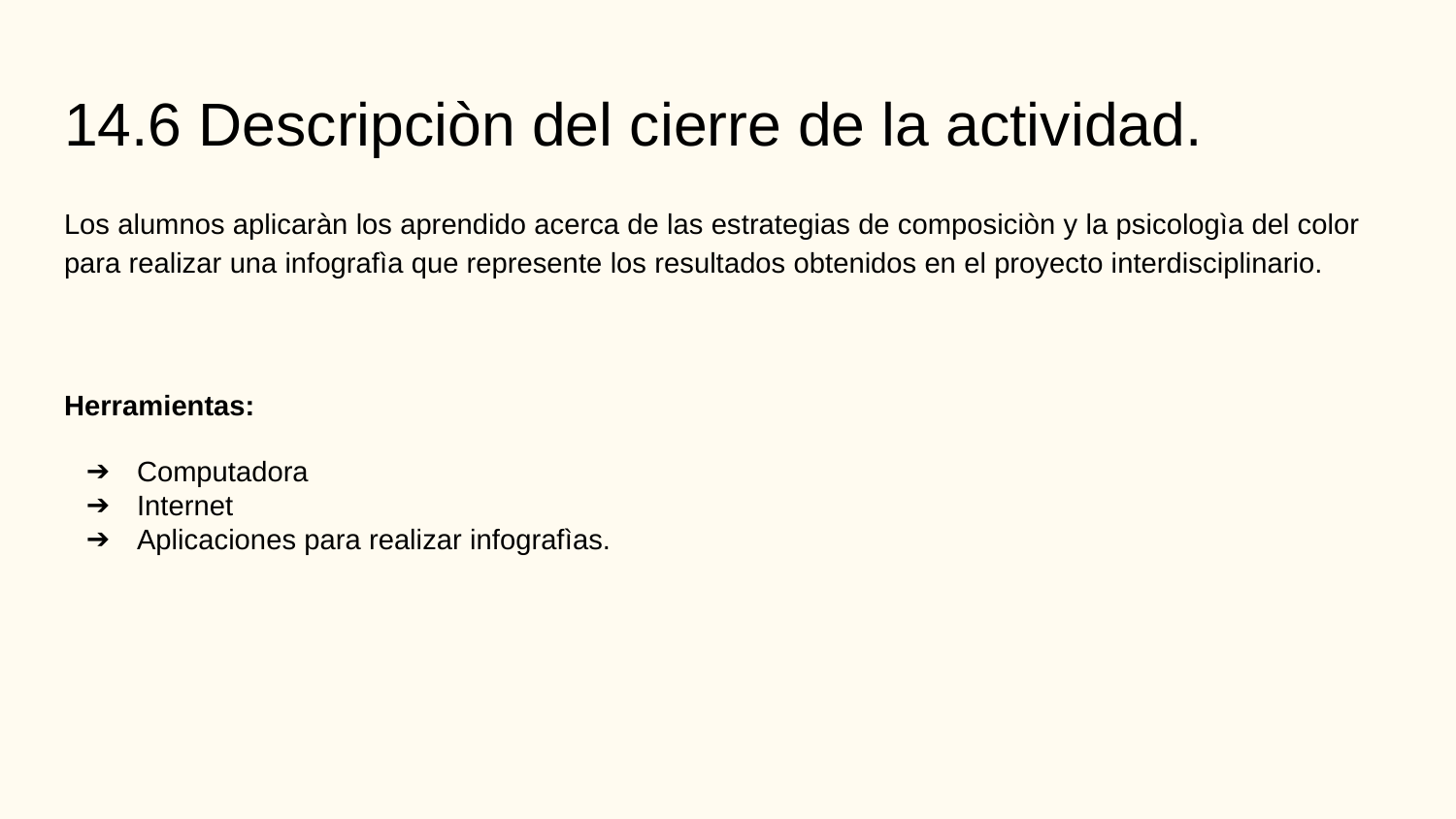

# 14.6 Descripciòn del cierre de la actividad.
Los alumnos aplicaràn los aprendido acerca de las estrategias de composiciòn y la psicologìa del color para realizar una infografìa que represente los resultados obtenidos en el proyecto interdisciplinario.

Herramientas:
Computadora
Internet
Aplicaciones para realizar infografìas.